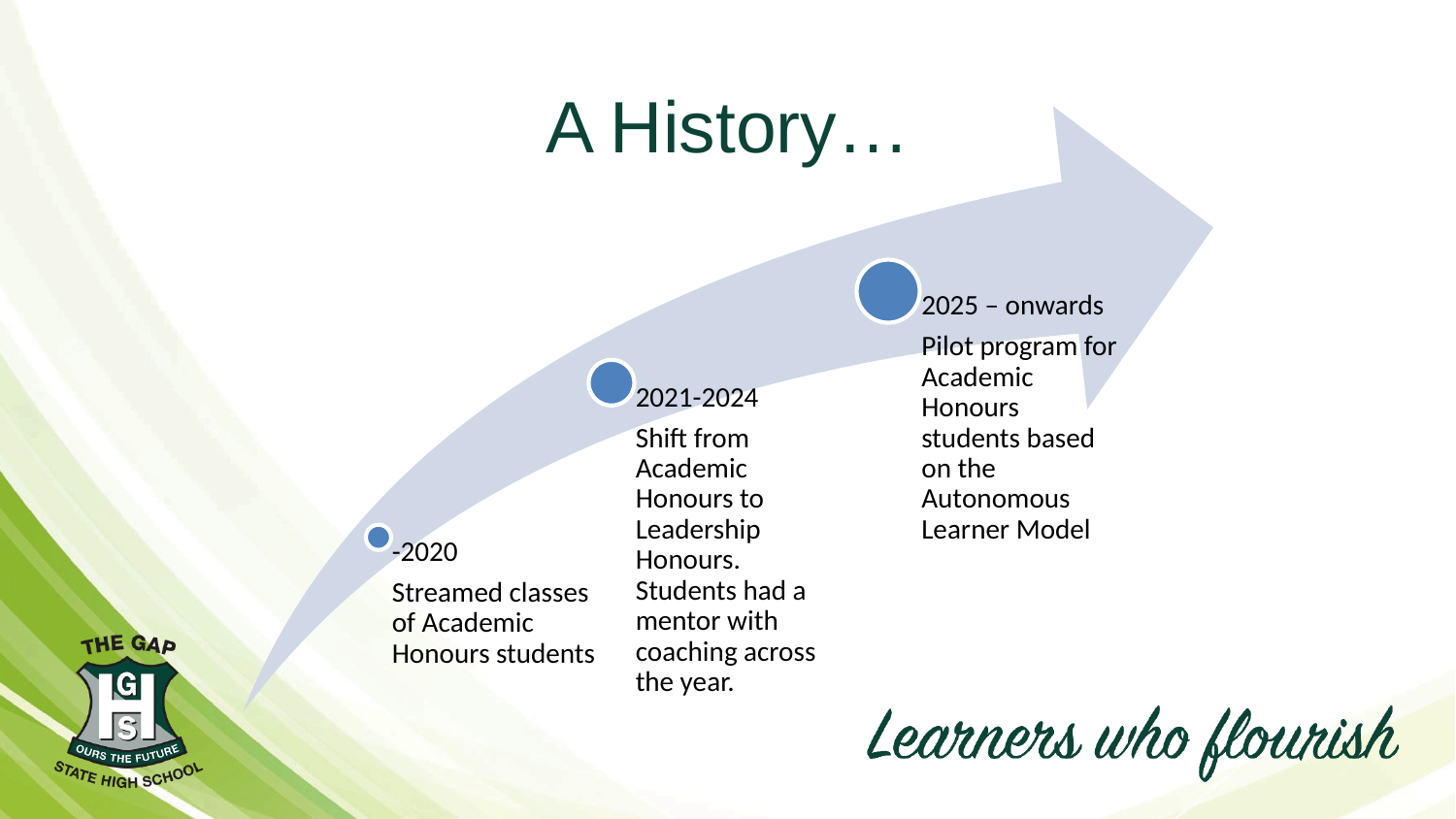

A History…
-2020
Streamed classes of Academic Honours students
2021-2024
Shift from Academic Honours to Leadership Honours. Students had a mentor with coaching across the year.
2025 – onwards
Pilot program for Academic Honours students based on the Autonomous Learner Model